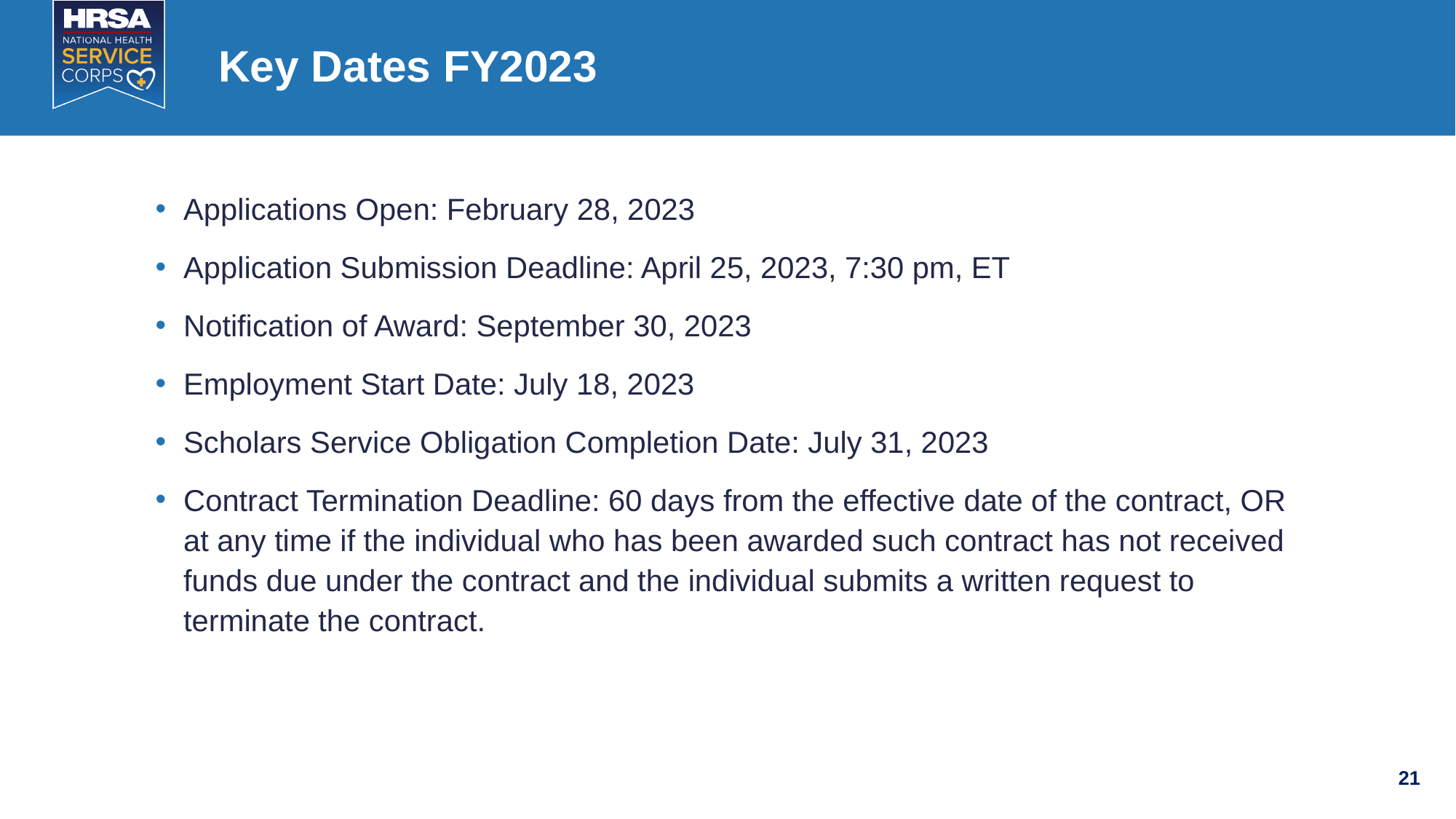

# Key Dates FY2023
Applications Open: February 28, 2023
Application Submission Deadline: April 25, 2023, 7:30 pm, ET
Notification of Award: September 30, 2023
Employment Start Date: July 18, 2023
Scholars Service Obligation Completion Date: July 31, 2023
Contract Termination Deadline: 60 days from the effective date of the contract, OR at any time if the individual who has been awarded such contract has not received funds due under the contract and the individual submits a written request to terminate the contract.